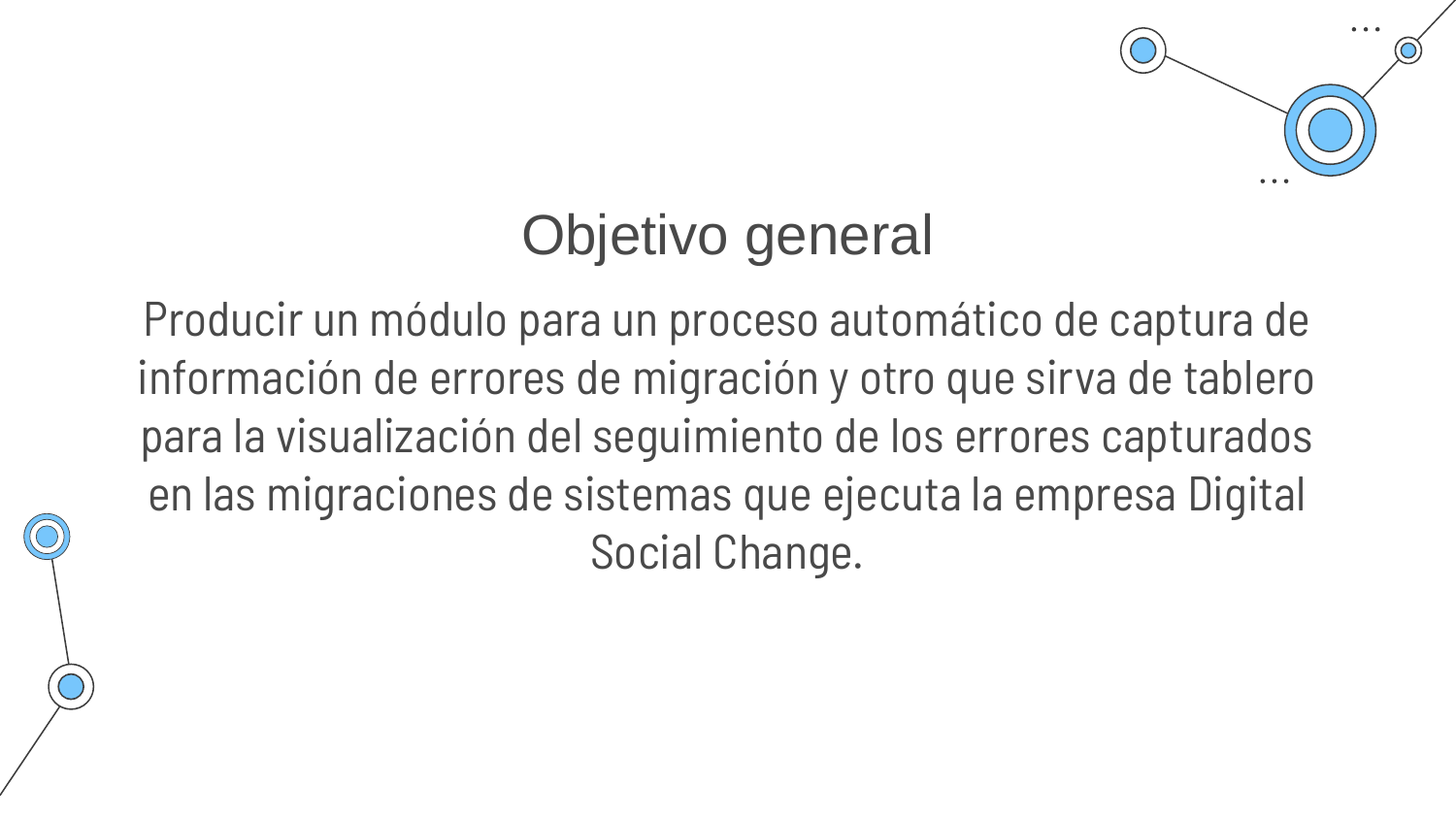

Producir un módulo para un proceso automático de captura de información de errores de migración y otro que sirva de tablero para la visualización del seguimiento de los errores capturados en las migraciones de sistemas que ejecuta la empresa Digital Social Change.

# Objetivo general